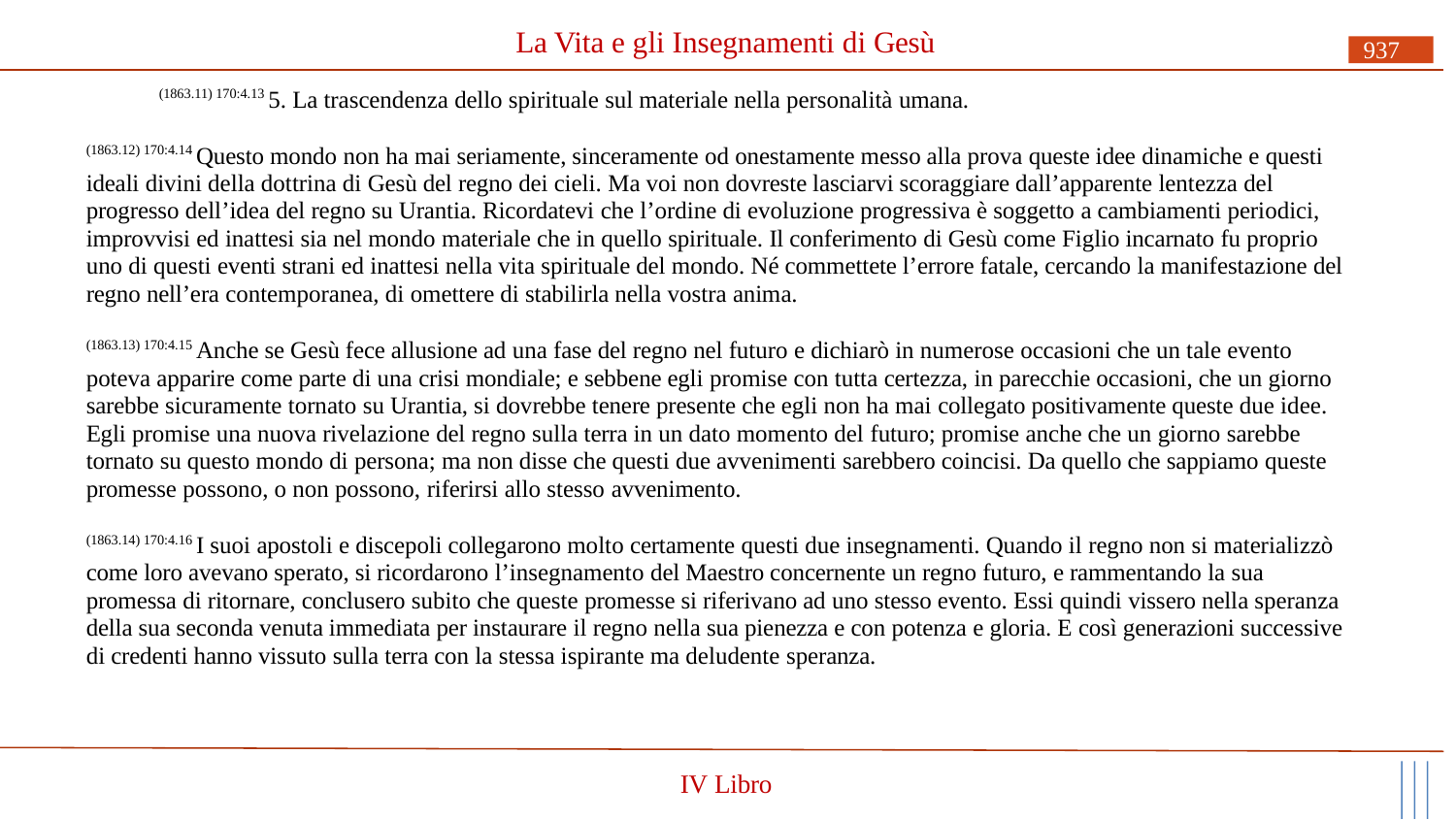

# La Vita e gli Insegnamenti di Gesù
937

(1863.11) 170:4.13 5. La trascendenza dello spirituale sul materiale nella personalità umana.

(1863.12) 170:4.14 Questo mondo non ha mai seriamente, sinceramente od onestamente messo alla prova queste idee dinamiche e questi  ideali divini della dottrina di Gesù del regno dei cieli. Ma voi non dovreste lasciarvi scoraggiare dall’apparente lentezza del  progresso dell’idea del regno su Urantia. Ricordatevi che l’ordine di evoluzione progressiva è soggetto a cambiamenti periodici,  improvvisi ed inattesi sia nel mondo materiale che in quello spirituale. Il conferimento di Gesù come Figlio incarnato fu proprio  uno di questi eventi strani ed inattesi nella vita spirituale del mondo. Né commettete l’errore fatale, cercando la manifestazione del  regno nell’era contemporanea, di omettere di stabilirla nella vostra anima.

(1863.13) 170:4.15 Anche se Gesù fece allusione ad una fase del regno nel futuro e dichiarò in numerose occasioni che un tale evento  poteva apparire come parte di una crisi mondiale; e sebbene egli promise con tutta certezza, in parecchie occasioni, che un giorno  sarebbe sicuramente tornato su Urantia, si dovrebbe tenere presente che egli non ha mai collegato positivamente queste due idee.  Egli promise una nuova rivelazione del regno sulla terra in un dato momento del futuro; promise anche che un giorno sarebbe  tornato su questo mondo di persona; ma non disse che questi due avvenimenti sarebbero coincisi. Da quello che sappiamo queste  promesse possono, o non possono, riferirsi allo stesso avvenimento.

(1863.14) 170:4.16 I suoi apostoli e discepoli collegarono molto certamente questi due insegnamenti. Quando il regno non si materializzò  come loro avevano sperato, si ricordarono l’insegnamento del Maestro concernente un regno futuro, e rammentando la sua  promessa di ritornare, conclusero subito che queste promesse si riferivano ad uno stesso evento. Essi quindi vissero nella speranza  della sua seconda venuta immediata per instaurare il regno nella sua pienezza e con potenza e gloria. E così generazioni successive  di credenti hanno vissuto sulla terra con la stessa ispirante ma deludente speranza.

IV Libro